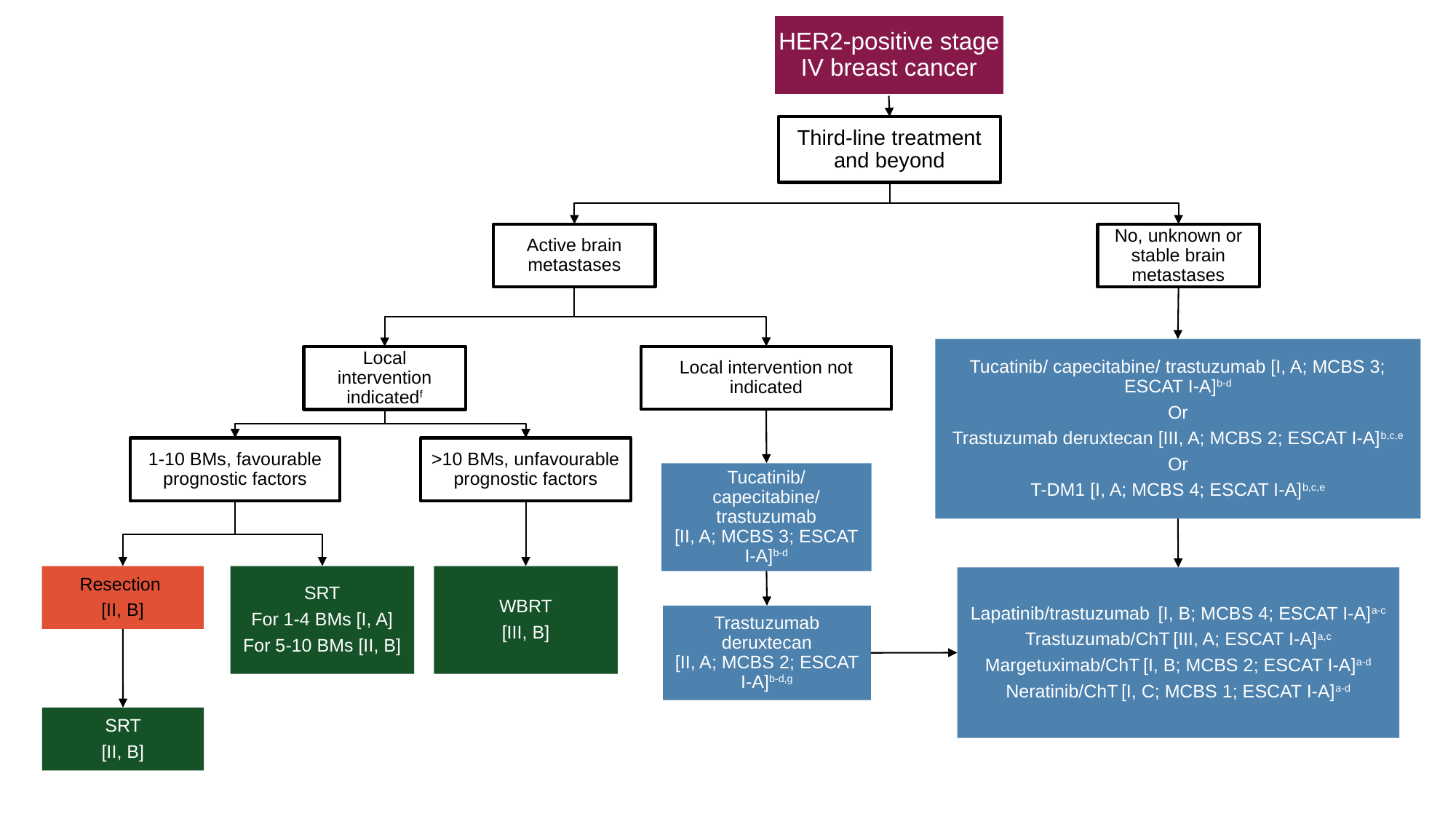

HER2-positive stage IV breast cancer
Third-line treatment and beyond
Active brain metastases
No, unknown or stable brain metastases
Tucatinib/ capecitabine/ trastuzumab [I, A; MCBS 3; ESCAT I-A]b-d
Or
Trastuzumab deruxtecan [III, A; MCBS 2; ESCAT I-A]b,c,e
Or
T-DM1 [I, A; MCBS 4; ESCAT I-A]b,c,e
Local intervention not indicated
Local intervention indicatedf
1-10 BMs, favourable prognostic factors
>10 BMs, unfavourable prognostic factors
Tucatinib/ capecitabine/ trastuzumab
[II, A; MCBS 3; ESCAT I-A]b-d
Resection
[II, B]
SRT
For 1-4 BMs [I, A]
For 5-10 BMs [II, B]
WBRT
[III, B]
Lapatinib/trastuzumab  [I, B; MCBS 4; ESCAT I-A]a-c
Trastuzumab/ChT [III, A; ESCAT I-A]a,c
Margetuximab/ChT [I, B; MCBS 2; ESCAT I-A]a-d
Neratinib/ChT [I, C; MCBS 1; ESCAT I-A]a-d
Trastuzumab deruxtecan
[II, A; MCBS 2; ESCAT I-A]b-d,g
SRT
[II, B]